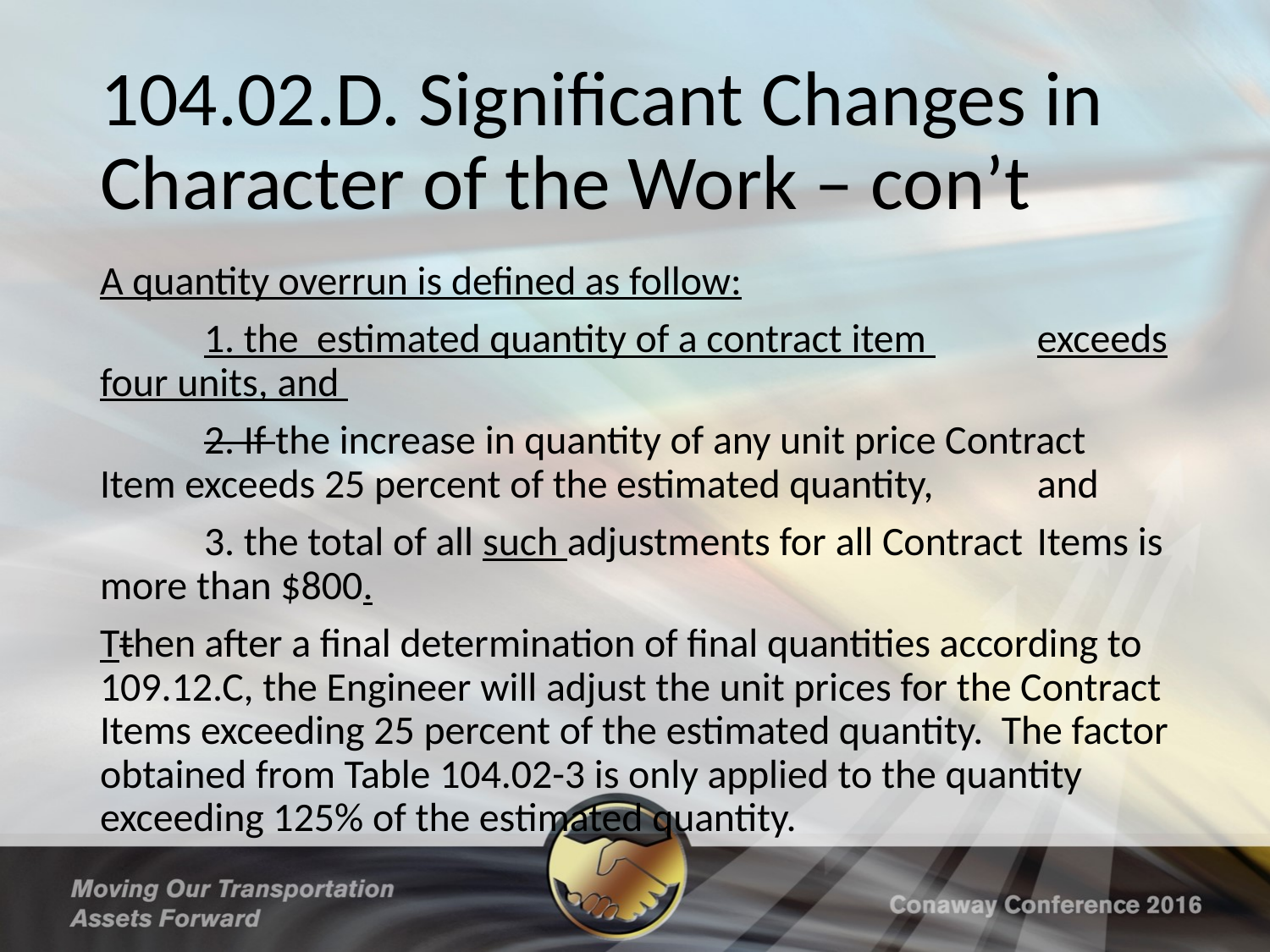

# 104.02.D. Significant Changes in Character of the Work – con’t
A quantity overrun is defined as follow:
	1. the  estimated quantity of a contract item 	exceeds four units, and
	2. If the increase in quantity of any unit price Contract 	Item exceeds 25 percent of the estimated quantity, 	and
	3. the total of all such adjustments for all Contract 	Items is more than $800.
Tthen after a final determination of final quantities according to 109.12.C, the Engineer will adjust the unit prices for the Contract Items exceeding 25 percent of the estimated quantity.  The factor obtained from Table 104.02-3 is only applied to the quantity exceeding 125% of the estimated quantity.